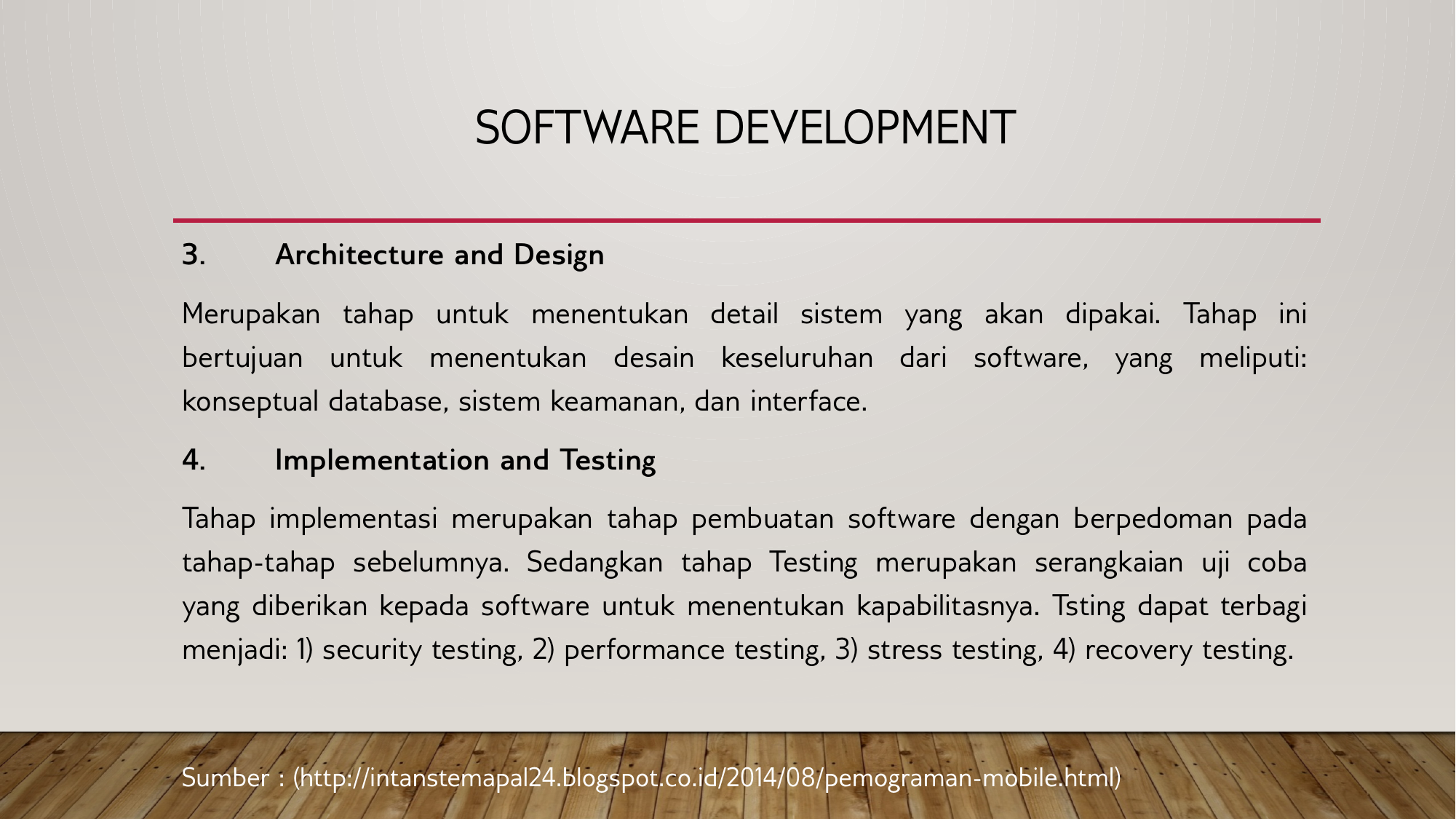

# SOFTWARE DEVELOPMENT
3.       Architecture and Design
Merupakan tahap untuk menentukan detail sistem yang akan dipakai. Tahap ini bertujuan untuk menentukan desain keseluruhan dari software, yang meliputi: konseptual database, sistem keamanan, dan interface.
4.       Implementation and Testing
Tahap implementasi merupakan tahap pembuatan software dengan berpedoman pada tahap-tahap sebelumnya. Sedangkan tahap Testing merupakan serangkaian uji coba yang diberikan kepada software untuk menentukan kapabilitasnya. Tsting dapat terbagi menjadi: 1) security testing, 2) performance testing, 3) stress testing, 4) recovery testing.
Sumber : (http://intanstemapal24.blogspot.co.id/2014/08/pemograman-mobile.html)